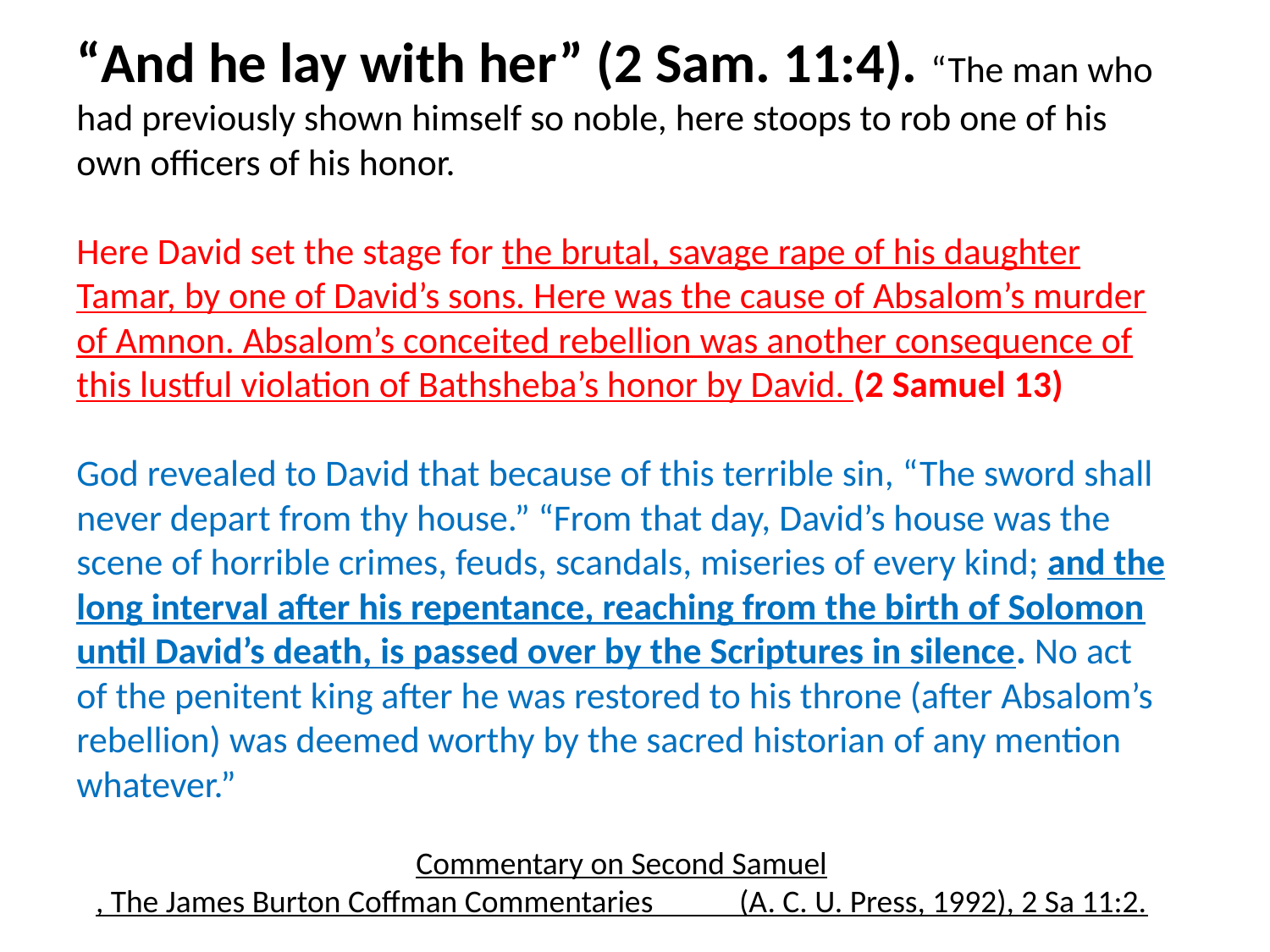

“And he lay with her” (2 Sam. 11:4). “The man who had previously shown himself so noble, here stoops to rob one of his own officers of his honor.

Here David set the stage for the brutal, savage rape of his daughter Tamar, by one of David’s sons. Here was the cause of Absalom’s murder of Amnon. Absalom’s conceited rebellion was another consequence of this lustful violation of Bathsheba’s honor by David. (2 Samuel 13)

God revealed to David that because of this terrible sin, “The sword shall never depart from thy house.” “From that day, David’s house was the scene of horrible crimes, feuds, scandals, miseries of every kind; and the long interval after his repentance, reaching from the birth of Solomon until David’s death, is passed over by the Scriptures in silence. No act of the penitent king after he was restored to his throne (after Absalom’s rebellion) was deemed worthy by the sacred historian of any mention whatever.”

Commentary on Second Samuel, The James Burton Coffman Commentaries            (A. C. U. Press, 1992), 2 Sa 11:2.